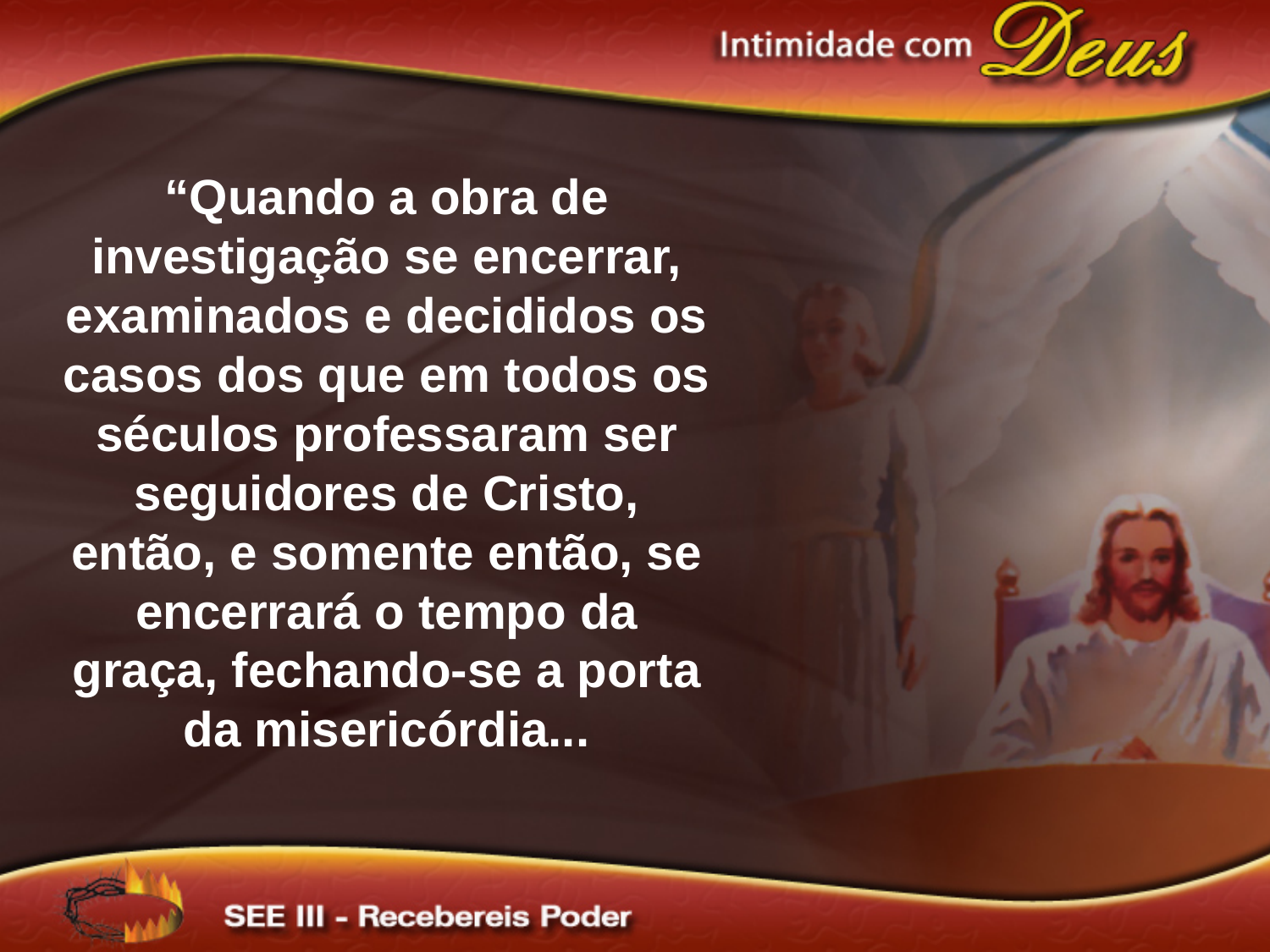

“Quando a obra de investigação se encerrar, examinados e decididos os casos dos que em todos os séculos professaram ser seguidores de Cristo, então, e somente então, se encerrará o tempo da graça, fechando-se a porta da misericórdia...